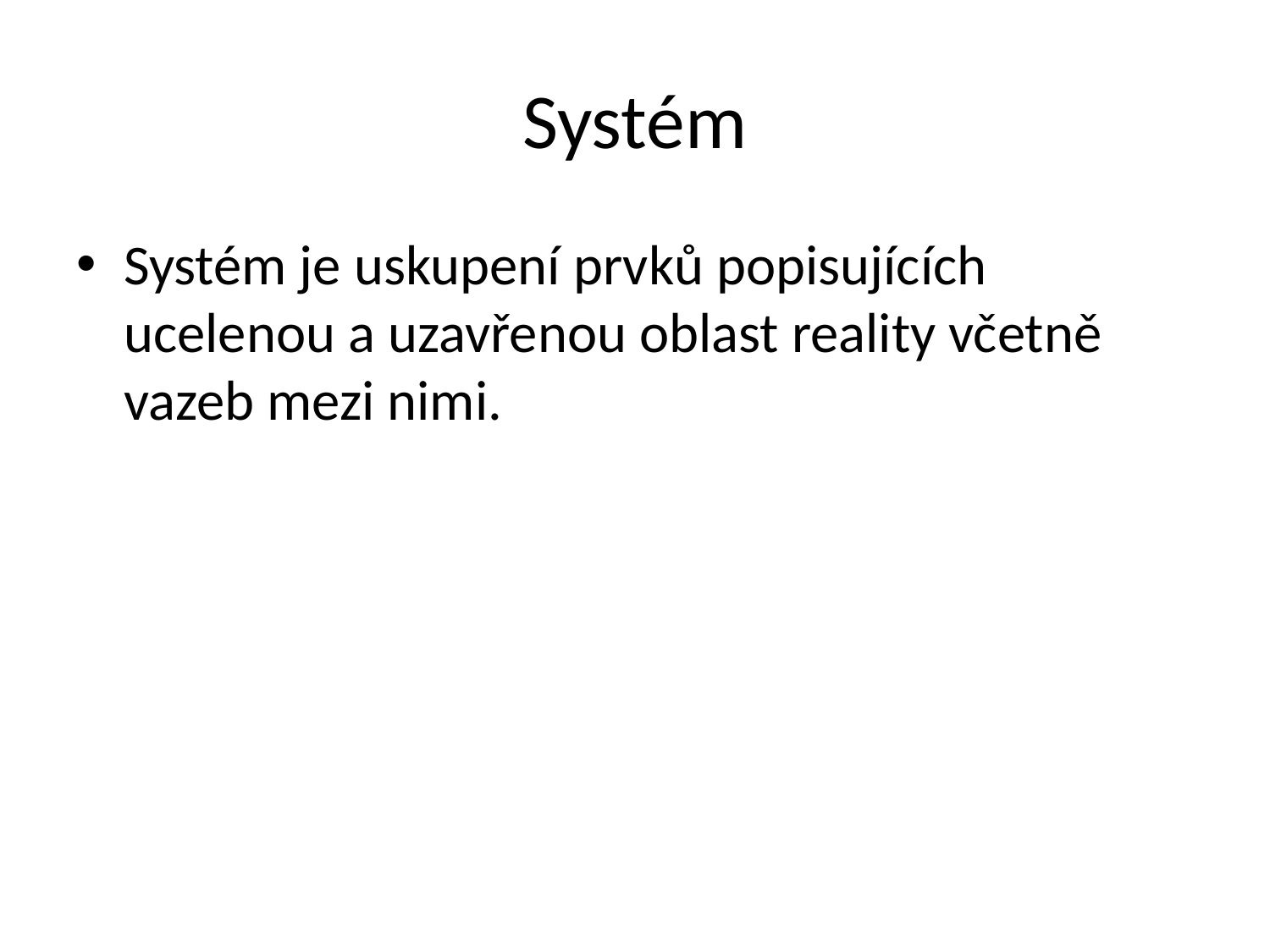

# Systém
Systém je uskupení prvků popisujících ucelenou a uzavřenou oblast reality včetně vazeb mezi nimi.